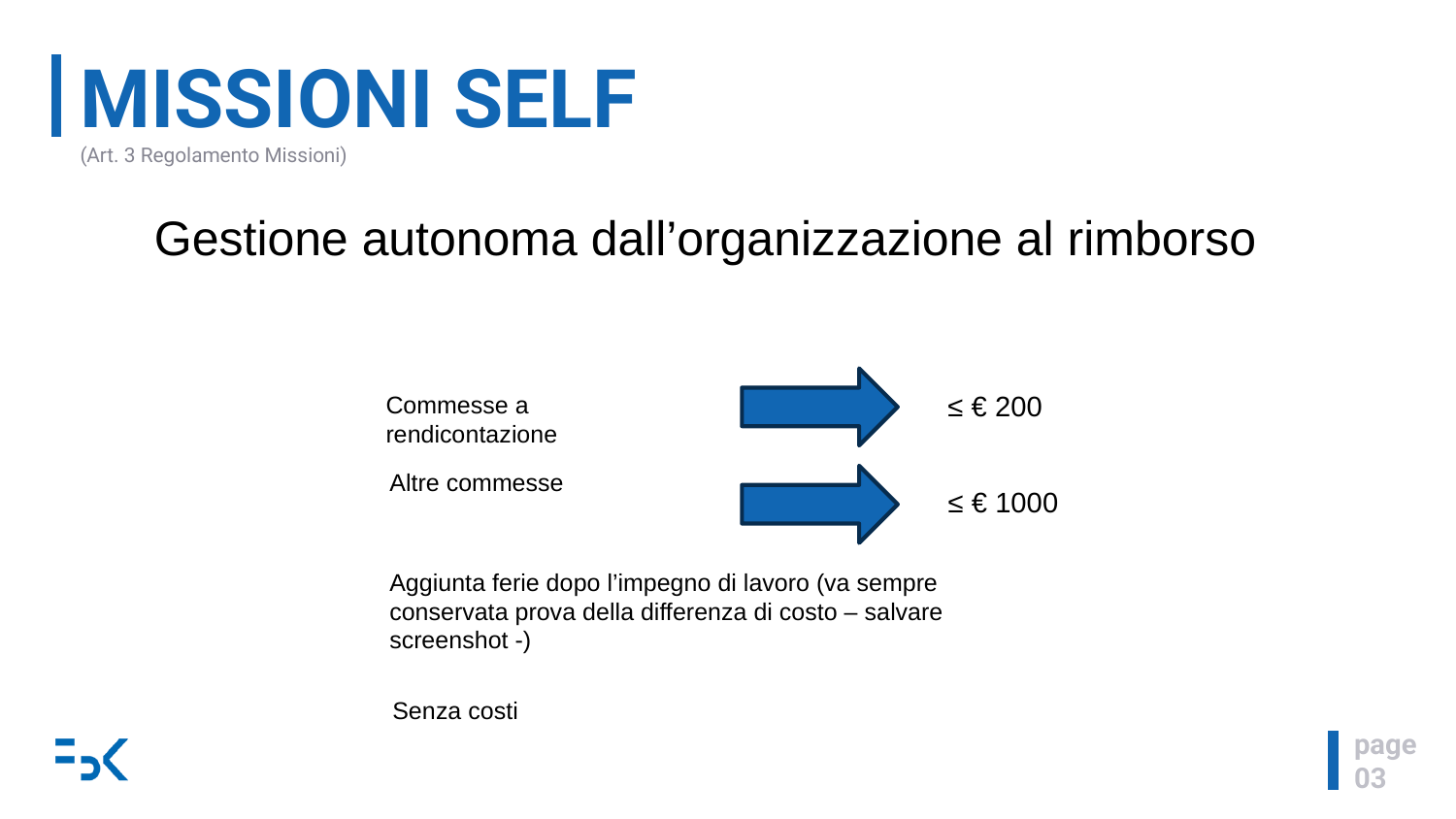

# MISSIONI SELF (Art. 3 Regolamento Missioni)

Gestione autonoma dall’organizzazione al rimborso

≤ € 200
Commesse a rendicontazione
Altre commesse

≤ € 1000
Aggiunta ferie dopo l’impegno di lavoro (va sempre conservata prova della differenza di costo – salvare screenshot -)

 Senza costi
page
03